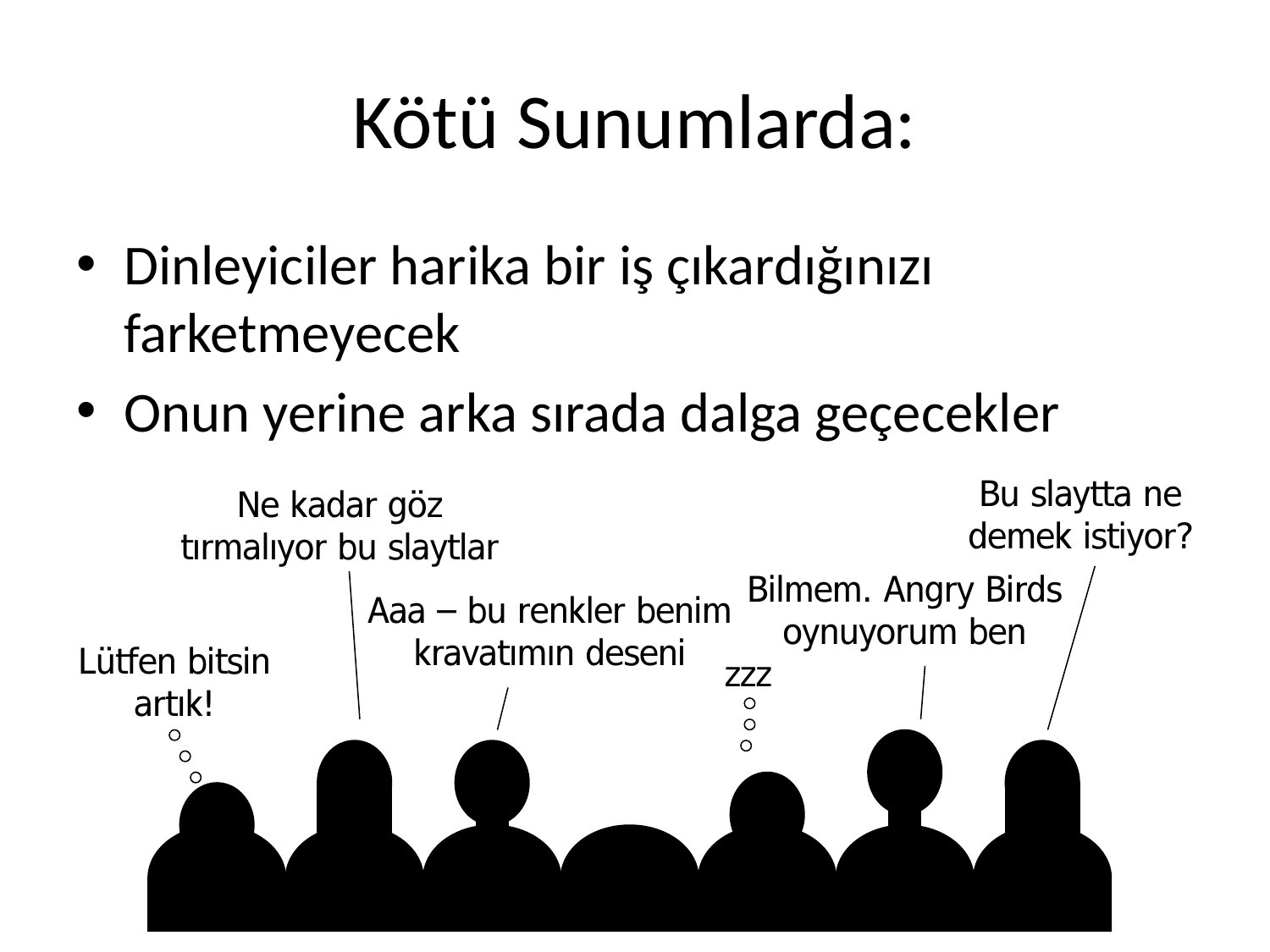

# Kötü Sunumlarda:
Dinleyiciler harika bir iş çıkardığınızı farketmeyecek
Onun yerine arka sırada dalga geçecekler
Bu slaytta ne demek istiyor?
Ne kadar göz tırmalıyor bu slaytlar
Bilmem. Angry Birds oynuyorum ben

Aaa – bu renkler benim kravatımın deseni
Lütfen bitsin artık!
zzz